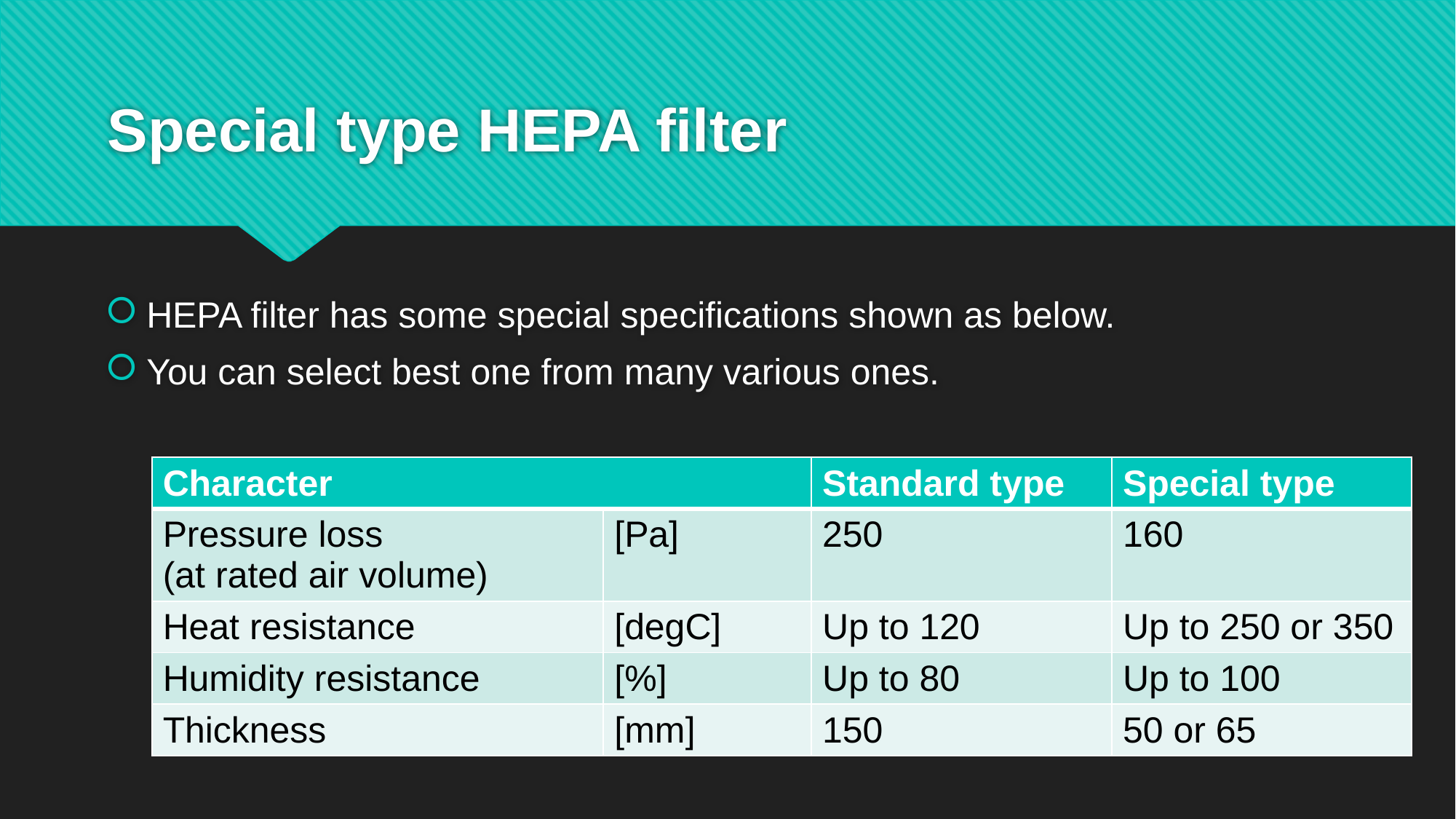

# Special type HEPA filter
HEPA filter has some special specifications shown as below.
You can select best one from many various ones.
| Character |  | Standard type | Special type |
| --- | --- | --- | --- |
| Pressure loss (at rated air volume) | [Pa] | 250 | 160 |
| Heat resistance | [degC] | Up to 120 | Up to 250 or 350 |
| Humidity resistance | [%] | Up to 80 | Up to 100 |
| Thickness | [mm] | 150 | 50 or 65 |